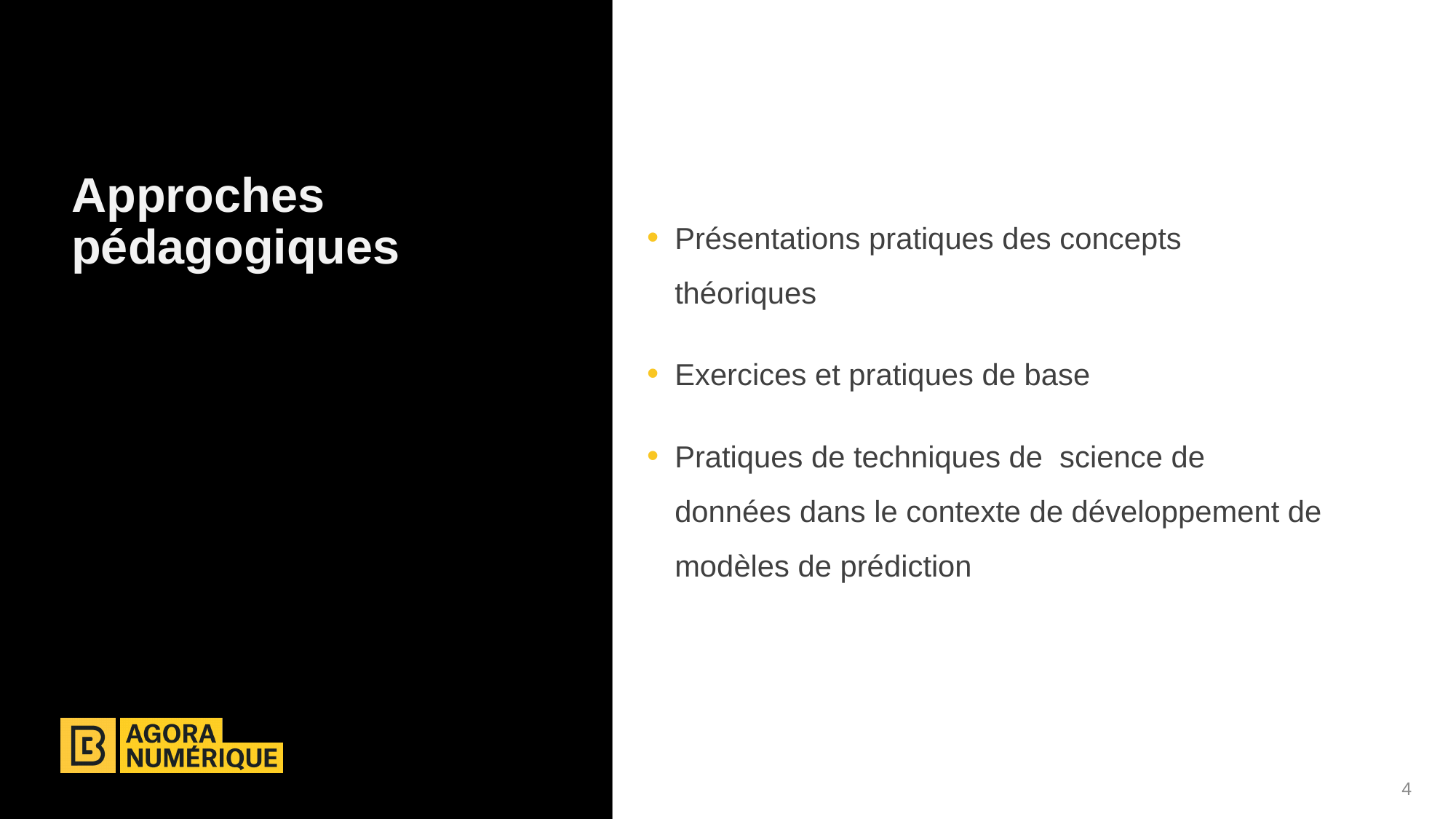

# Approches pédagogiques
Présentations pratiques des concepts théoriques
Exercices et pratiques de base
Pratiques de techniques de  science de données dans le contexte de développement de modèles de prédiction
4